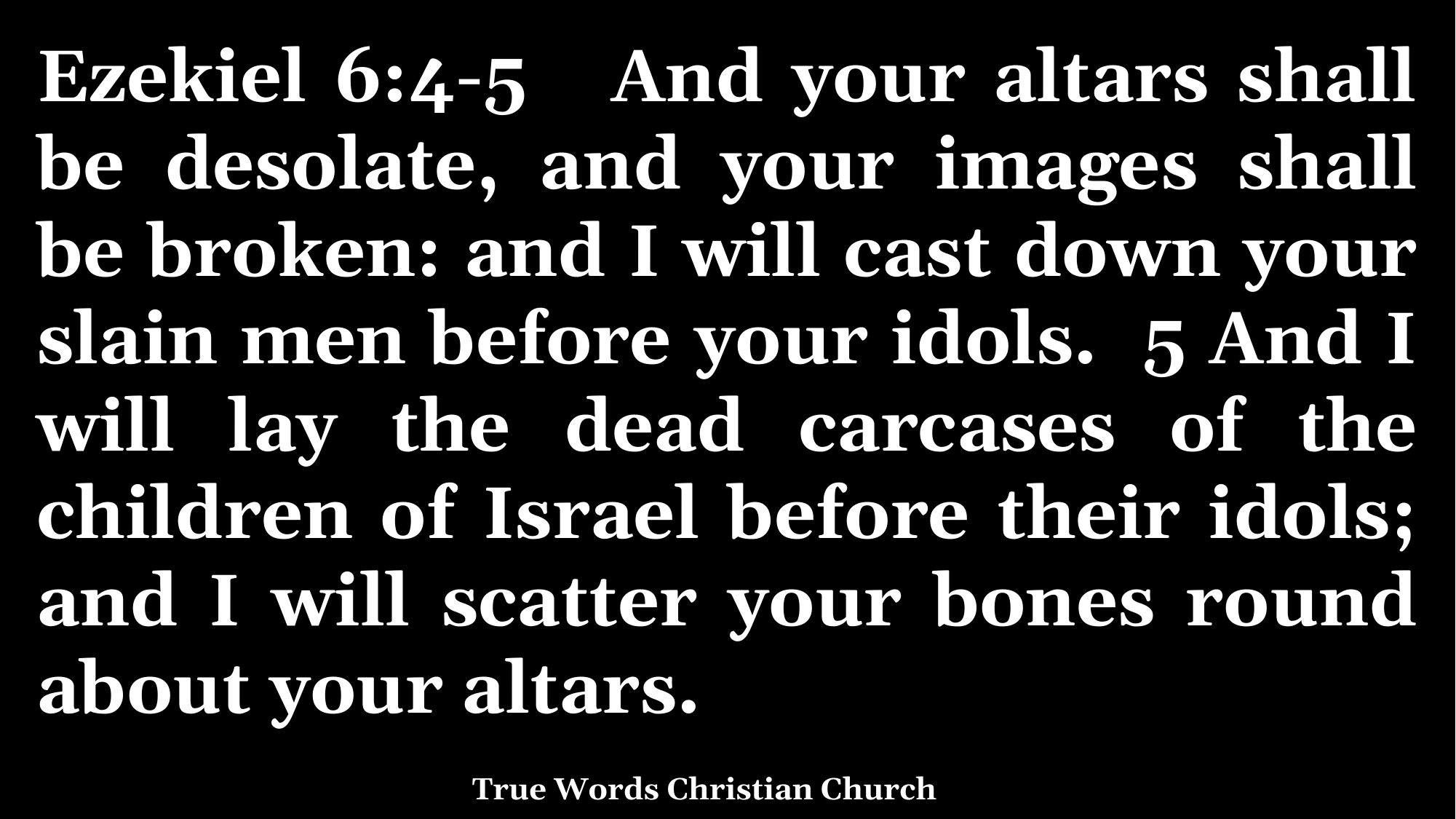

Ezekiel 6:4-5   And your altars shall be desolate, and your images shall be broken: and I will cast down your slain men before your idols.  5 And I will lay the dead carcases of the children of Israel before their idols; and I will scatter your bones round about your altars.
True Words Christian Church